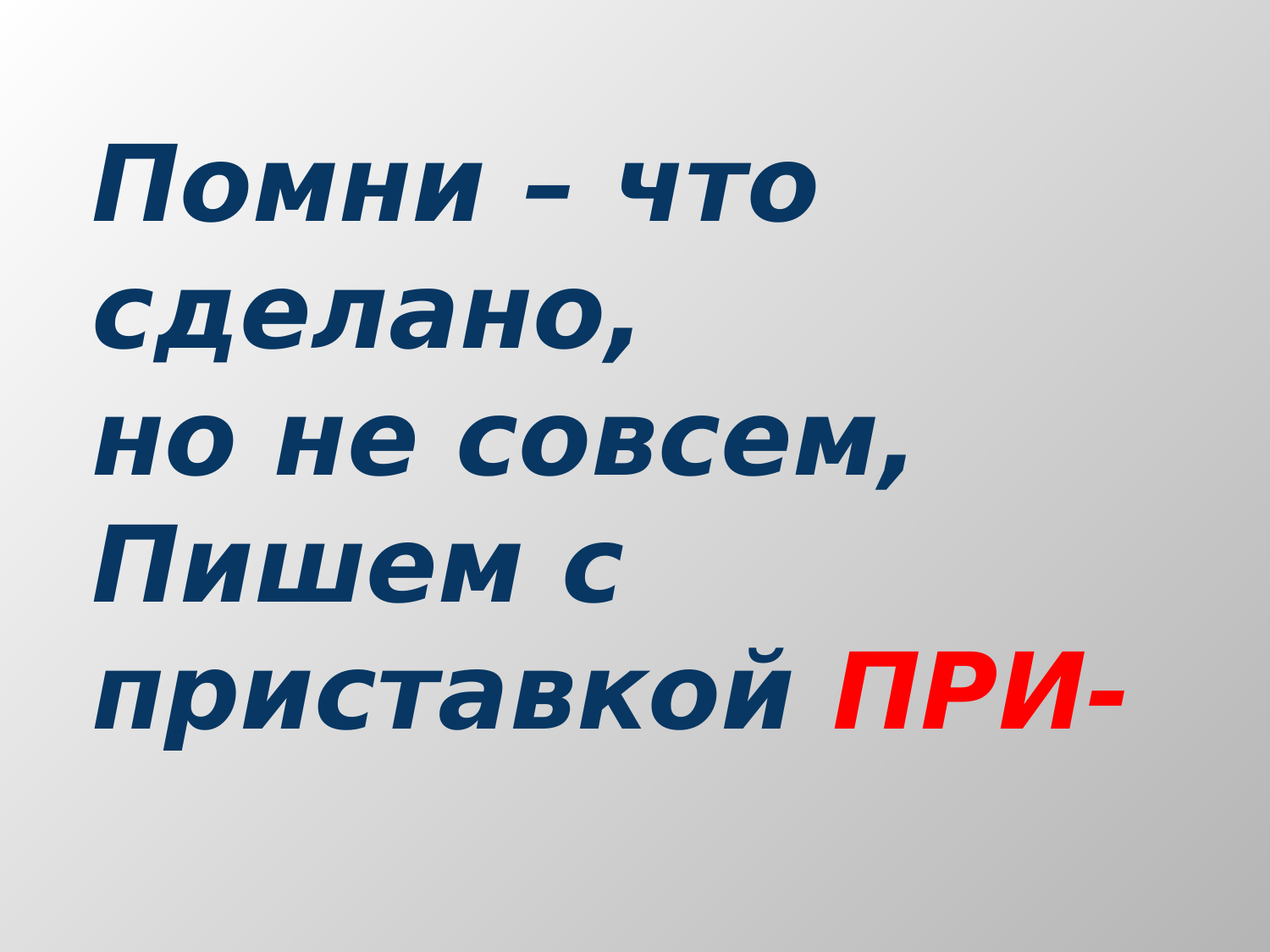

Помни – что сделано,
но не совсем,
Пишем с приставкой ПРИ-